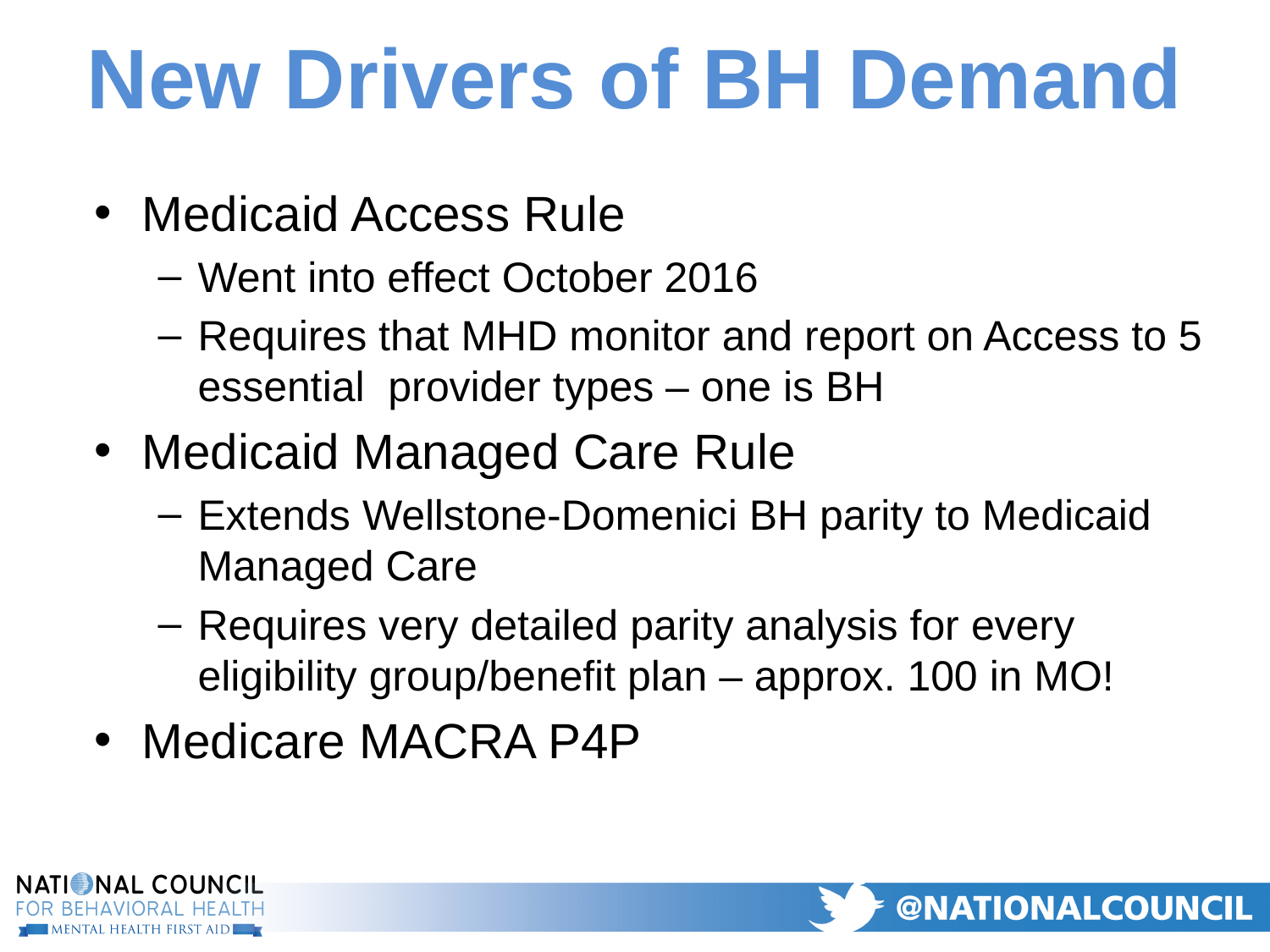

# New Drivers of BH Demand
Medicaid Access Rule
Went into effect October 2016
Requires that MHD monitor and report on Access to 5 essential  provider types – one is BH
Medicaid Managed Care Rule
Extends Wellstone-Domenici BH parity to Medicaid Managed Care
Requires very detailed parity analysis for every eligibility group/benefit plan – approx. 100 in MO!
Medicare MACRA P4P